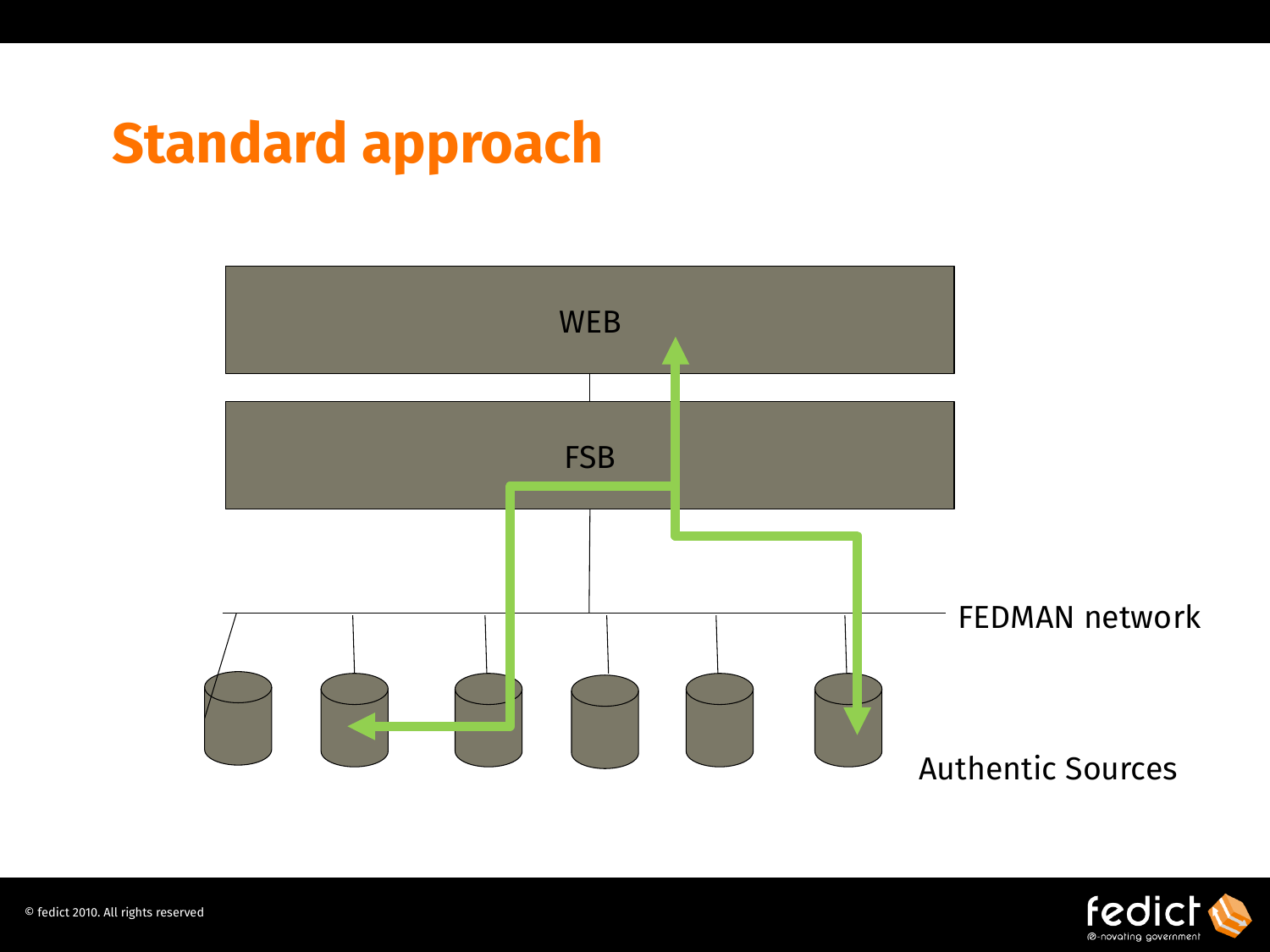

# Standard approach
WEB
FSB
FEDMAN network

Authentic Sources
© fedict 2010. All rights reserved